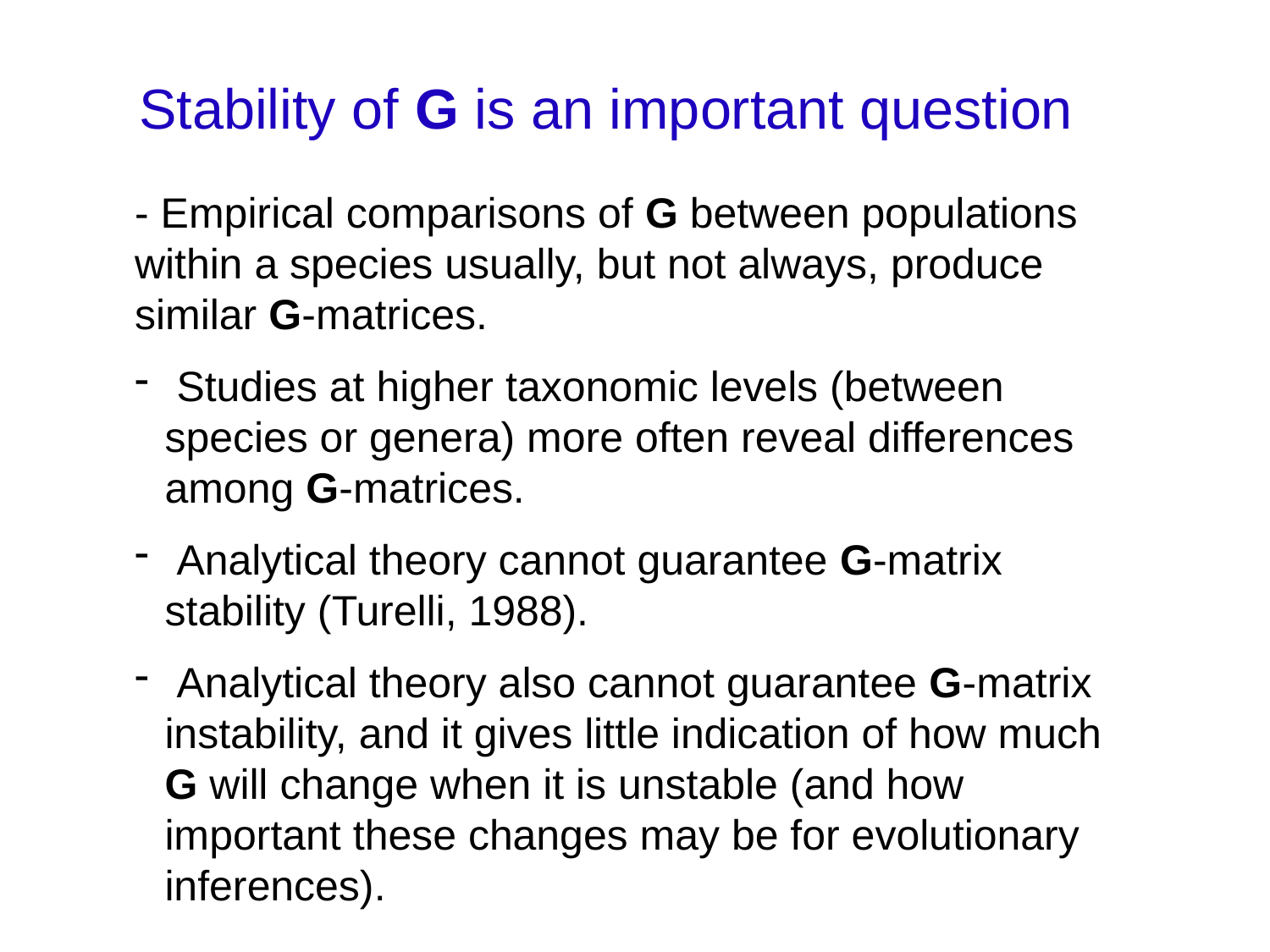

Stability of G is an important question
- Empirical comparisons of G between populations within a species usually, but not always, produce similar G-matrices.
 Studies at higher taxonomic levels (between species or genera) more often reveal differences among G-matrices.
 Analytical theory cannot guarantee G-matrix stability (Turelli, 1988).
 Analytical theory also cannot guarantee G-matrix instability, and it gives little indication of how much G will change when it is unstable (and how important these changes may be for evolutionary inferences).